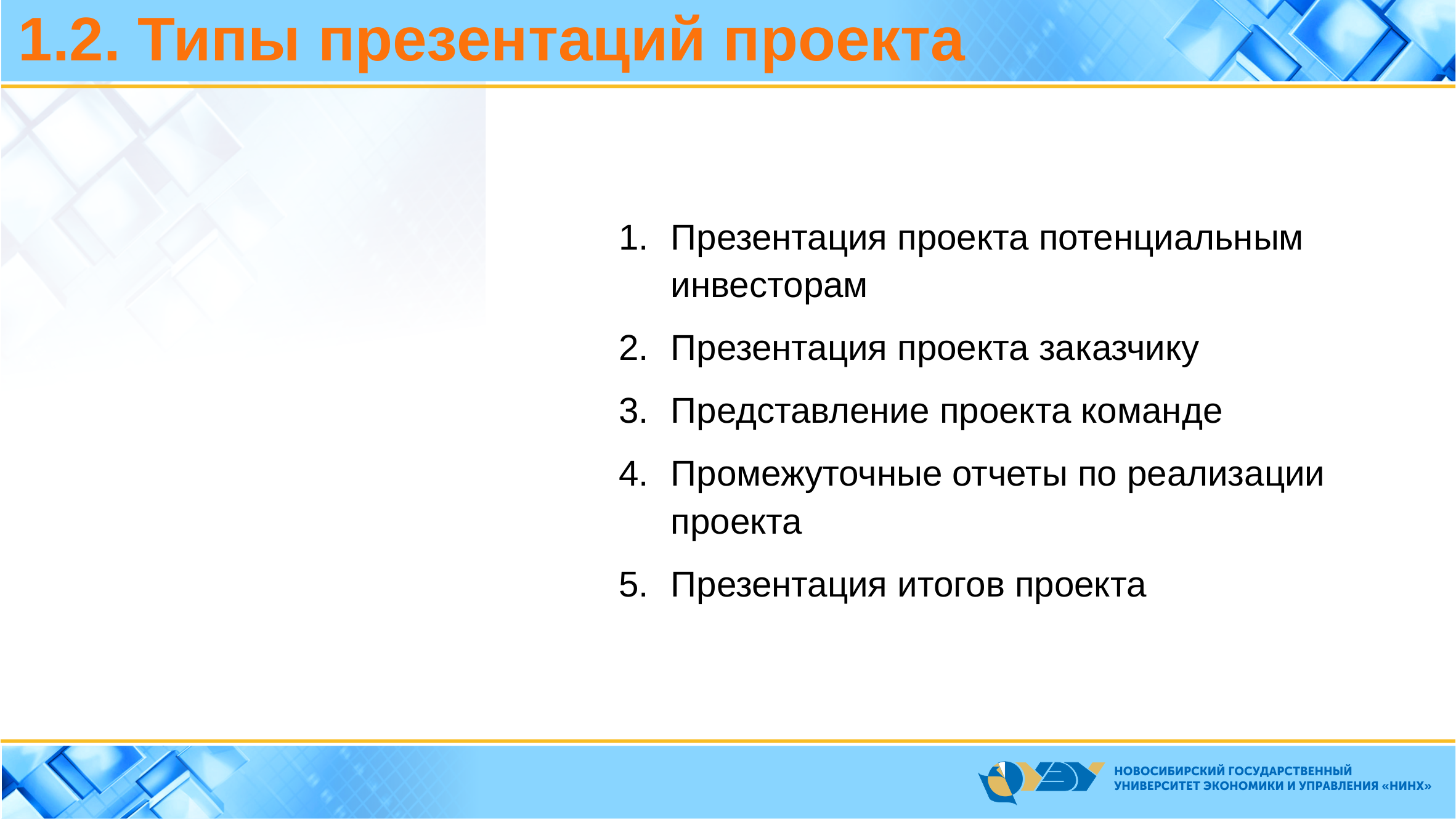

1.2. Типы презентаций проекта
Презентация проекта потенциальным инвесторам
Презентация проекта заказчику
Представление проекта команде
Промежуточные отчеты по реализации проекта
Презентация итогов проекта